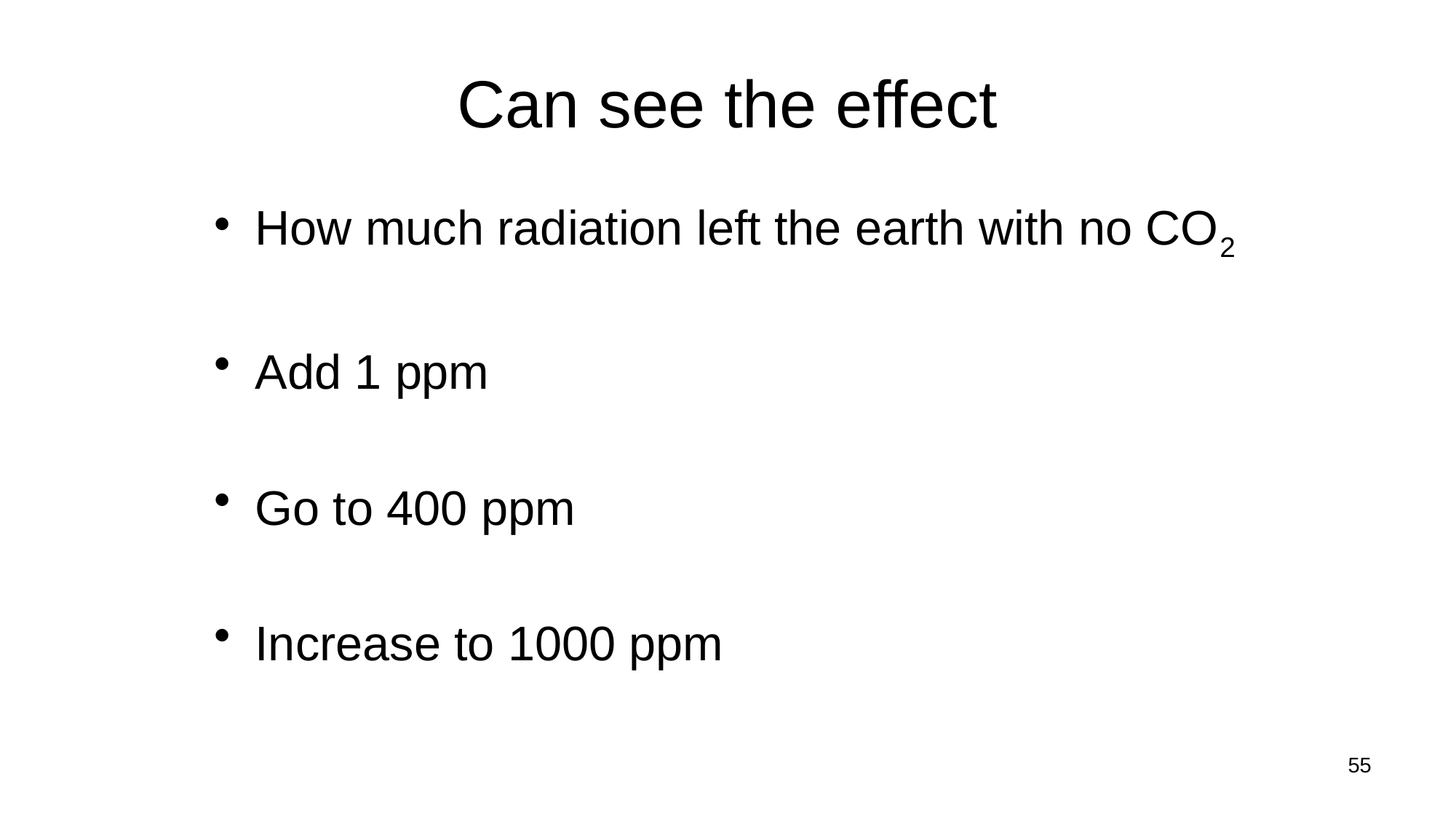

# Can see the effect
How much radiation left the earth with no CO2

Add 1 ppm

Go to 400 ppm

Increase to 1000 ppm
55